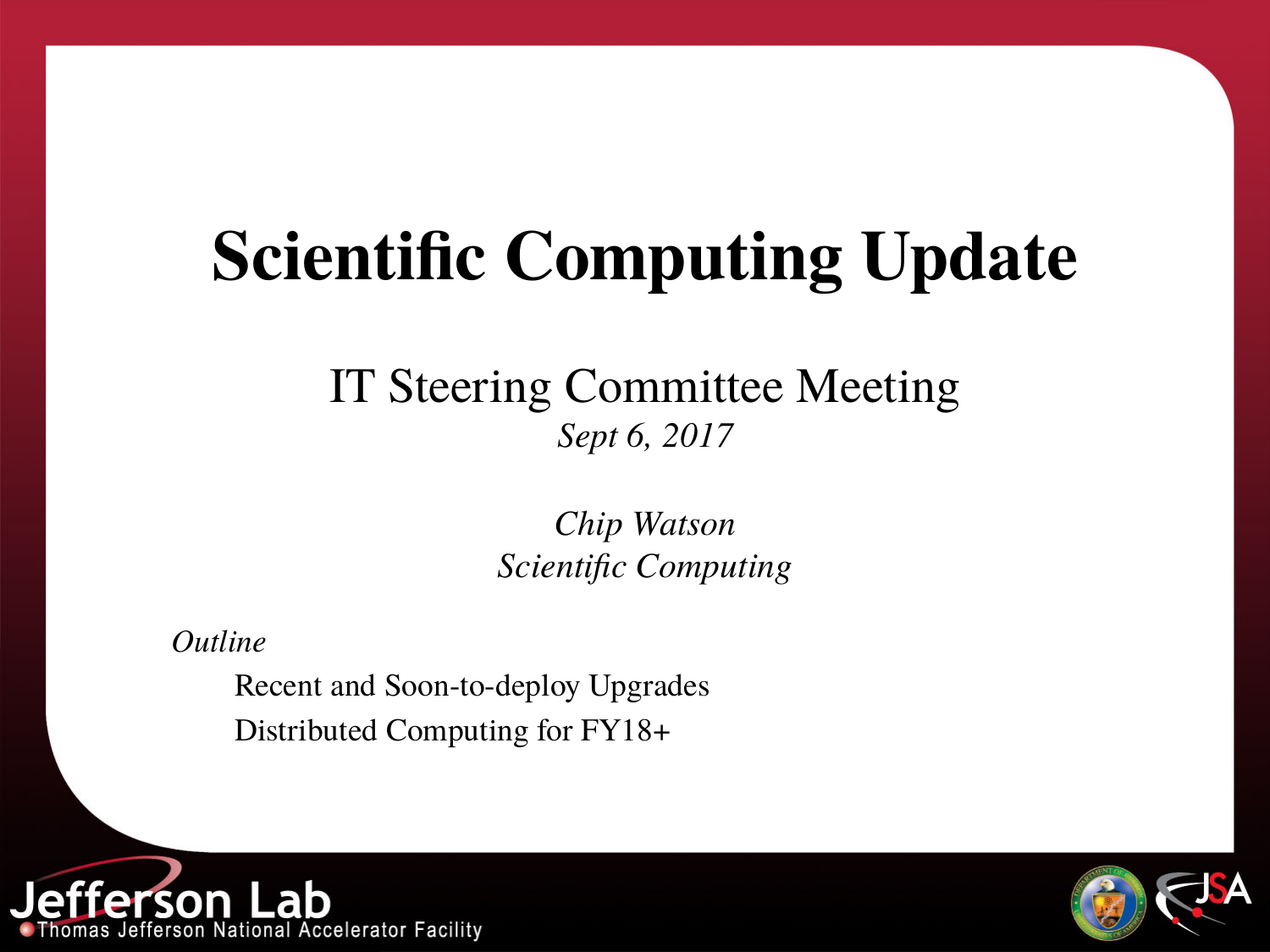

# Scientific Computing Update IT Steering Committee Meeting Sept 6, 2017 Chip Watson Scientific Computing
Outline
Recent and Soon-to-deploy Upgrades
Distributed Computing for FY18+